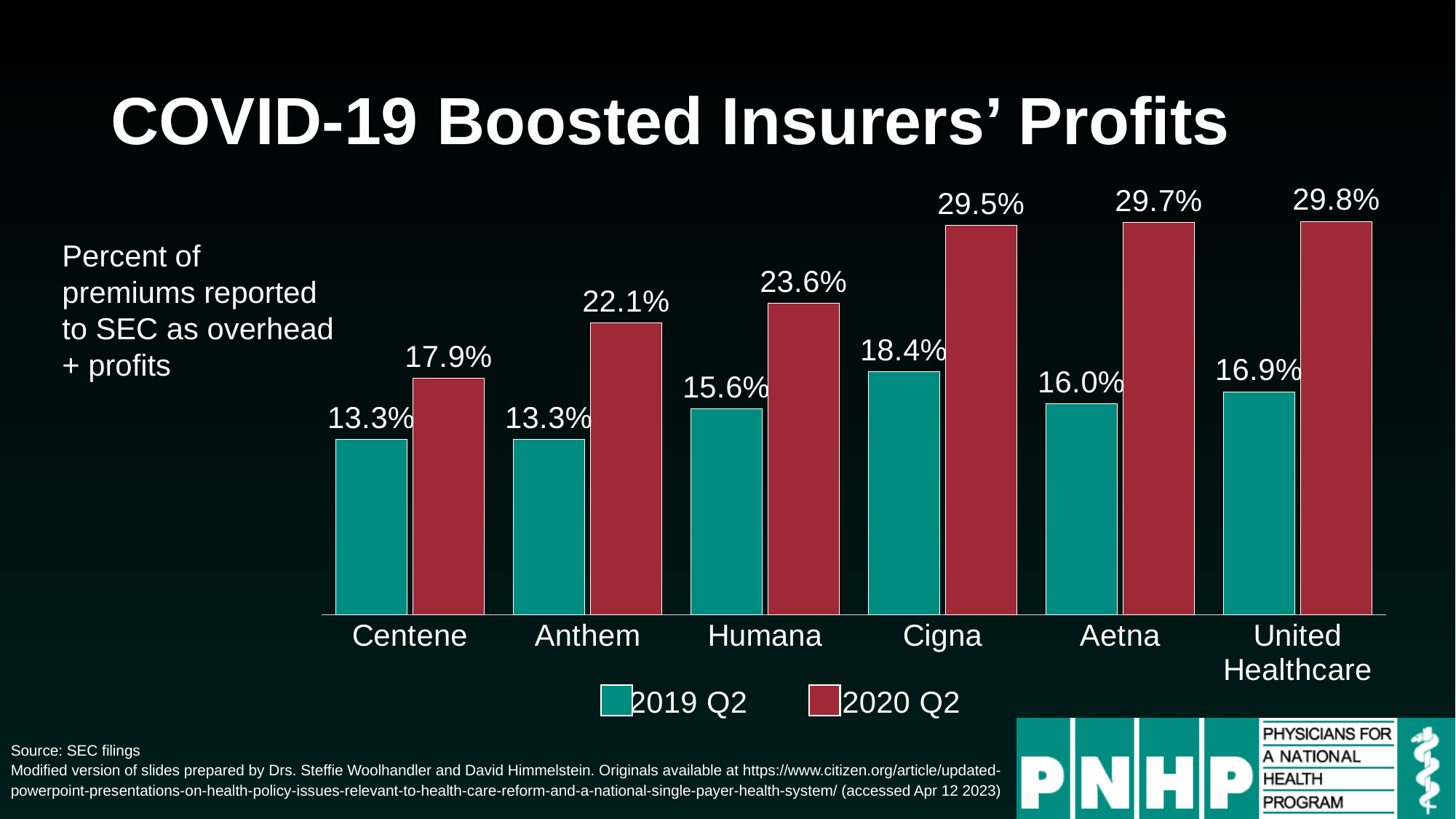

# COVID-19 Boosted Insurers’ Profits

### Chart

| Category | 2019 Q2 | 2020 Q2 |
|---|---|---|
| Centene | 0.133 | 0.179 |
| Anthem | 0.133 | 0.221 |
| Humana | 0.156 | 0.236 |
| Cigna | 0.184 | 0.295 |
| Aetna | 0.16 | 0.297 |
| United
Healthcare | 0.169 | 0.298 |
Percent of premiums reported to SEC as overhead + profits

Source: SEC filings
Modified version of slides prepared by Drs. Steffie Woolhandler and David Himmelstein. Originals available at https://www.citizen.org/article/updated-powerpoint-presentations-on-health-policy-issues-relevant-to-health-care-reform-and-a-national-single-payer-health-system/ (accessed Apr 12 2023)